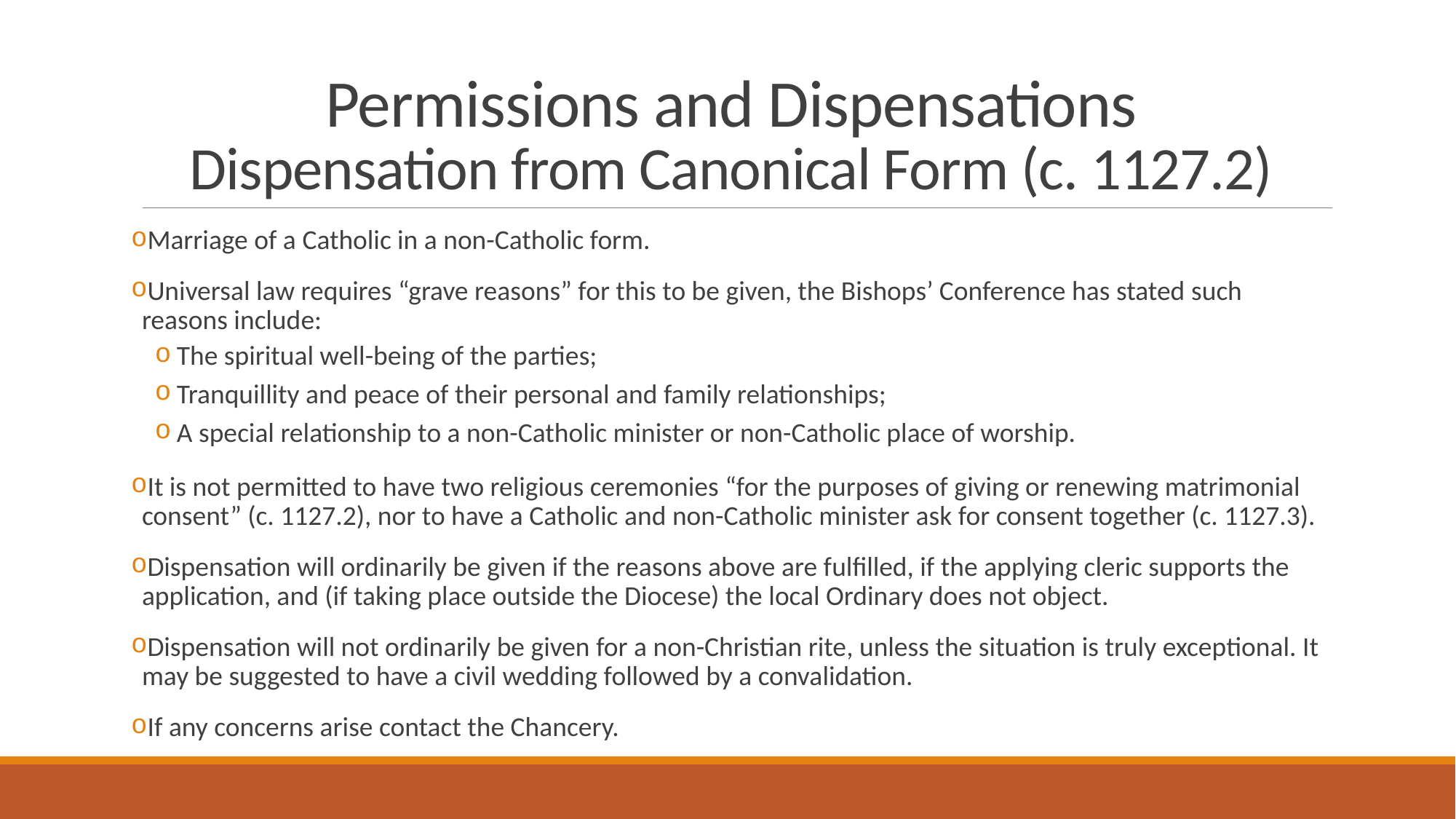

# Permissions and Dispensations Dispensation from Canonical Form (c. 1127.2)
Marriage of a Catholic in a non-Catholic form.
Universal law requires “grave reasons” for this to be given, the Bishops’ Conference has stated such reasons include:
The spiritual well-being of the parties;
Tranquillity and peace of their personal and family relationships;
A special relationship to a non-Catholic minister or non-Catholic place of worship.
It is not permitted to have two religious ceremonies “for the purposes of giving or renewing matrimonial consent” (c. 1127.2), nor to have a Catholic and non-Catholic minister ask for consent together (c. 1127.3).
Dispensation will ordinarily be given if the reasons above are fulfilled, if the applying cleric supports the application, and (if taking place outside the Diocese) the local Ordinary does not object.
Dispensation will not ordinarily be given for a non-Christian rite, unless the situation is truly exceptional. It may be suggested to have a civil wedding followed by a convalidation.
If any concerns arise contact the Chancery.